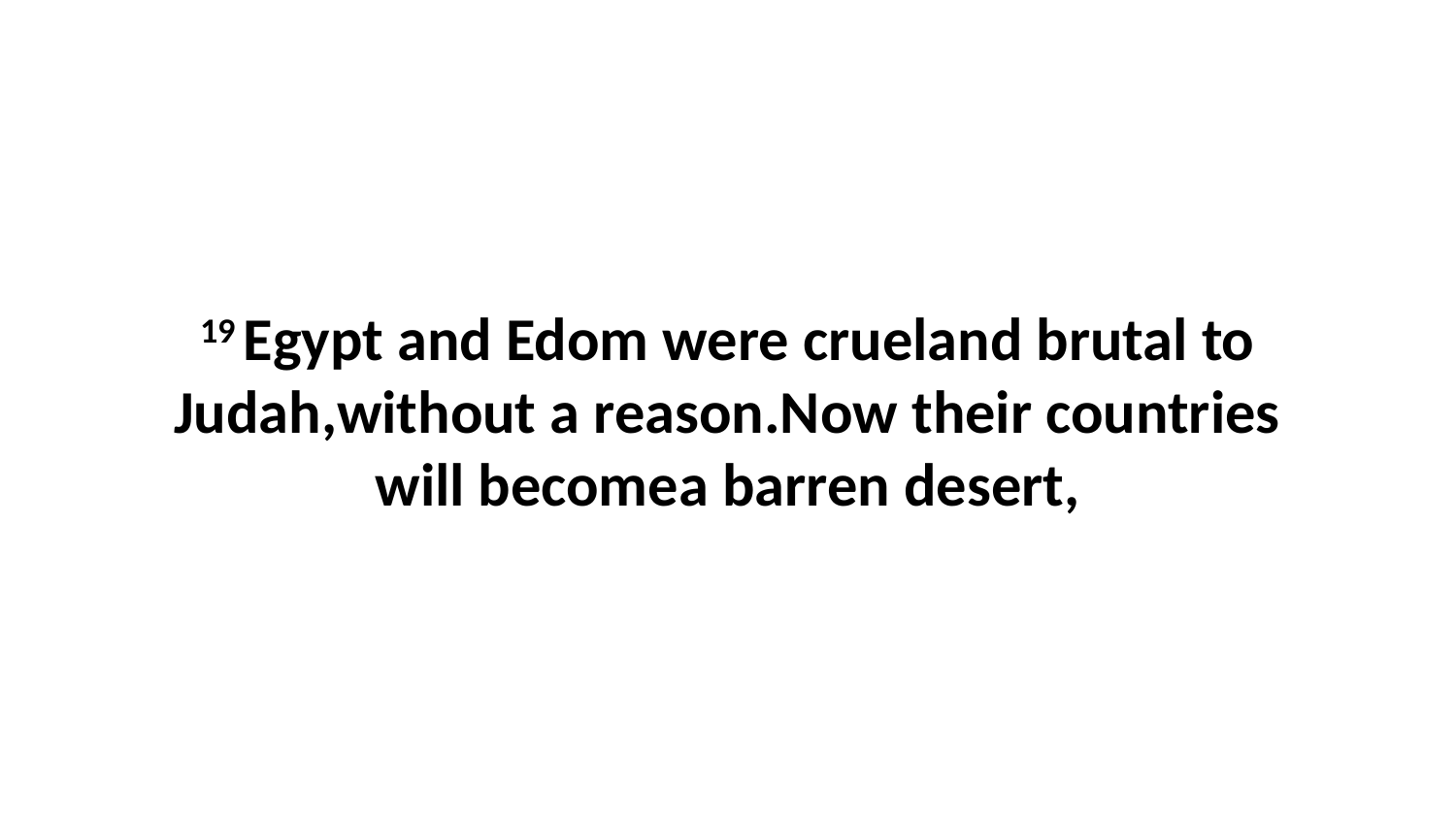

19 Egypt and Edom were crueland brutal to Judah,without a reason.Now their countries will becomea barren desert,